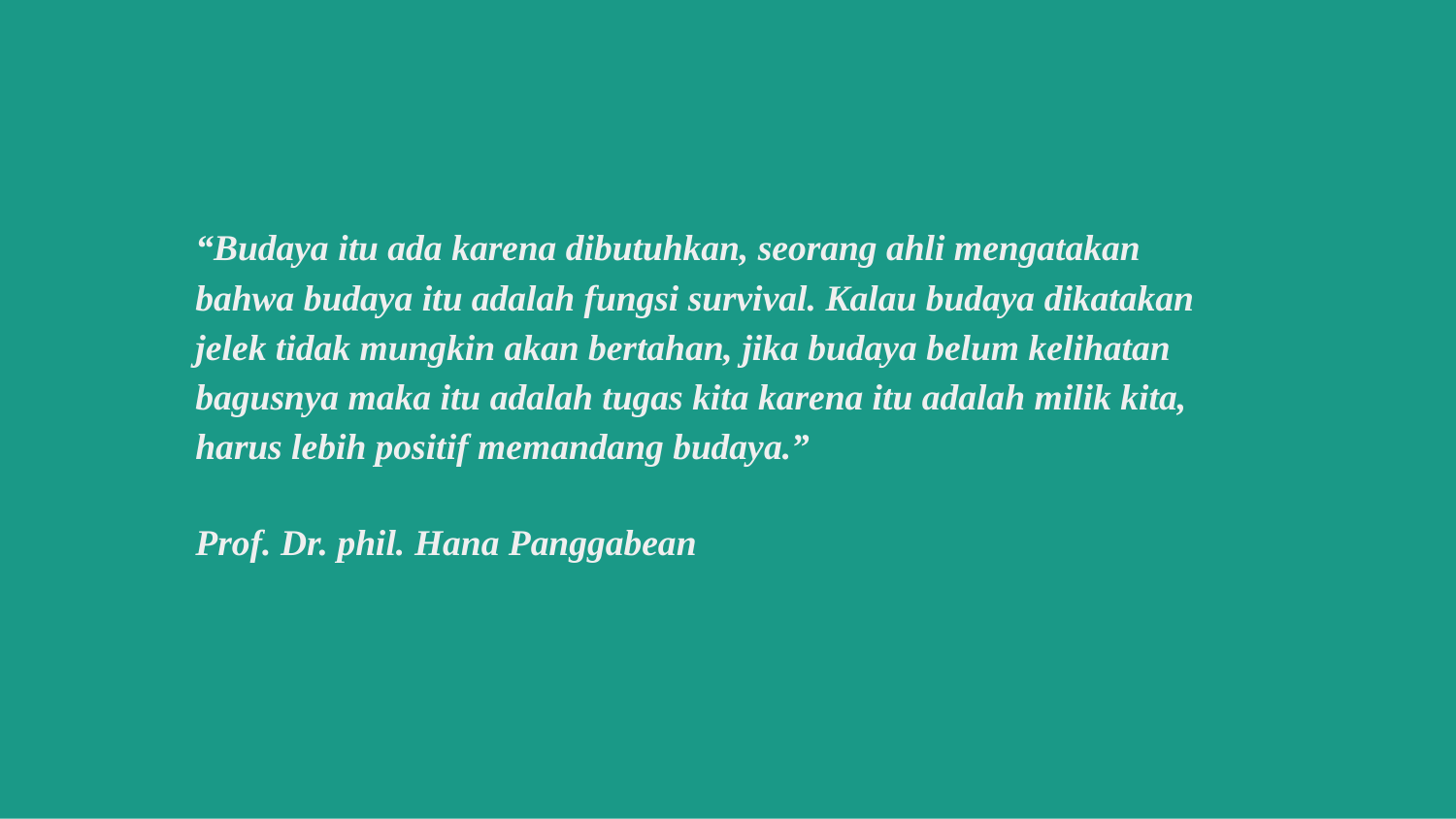

“Budaya itu ada karena dibutuhkan, seorang ahli mengatakan  bahwa budaya itu adalah fungsi survival. Kalau budaya dikatakan  jelek tidak mungkin akan bertahan, jika budaya belum kelihatan  bagusnya maka itu adalah tugas kita karena itu adalah milik kita,  harus lebih positif memandang budaya.”

Prof. Dr. phil. Hana Panggabean